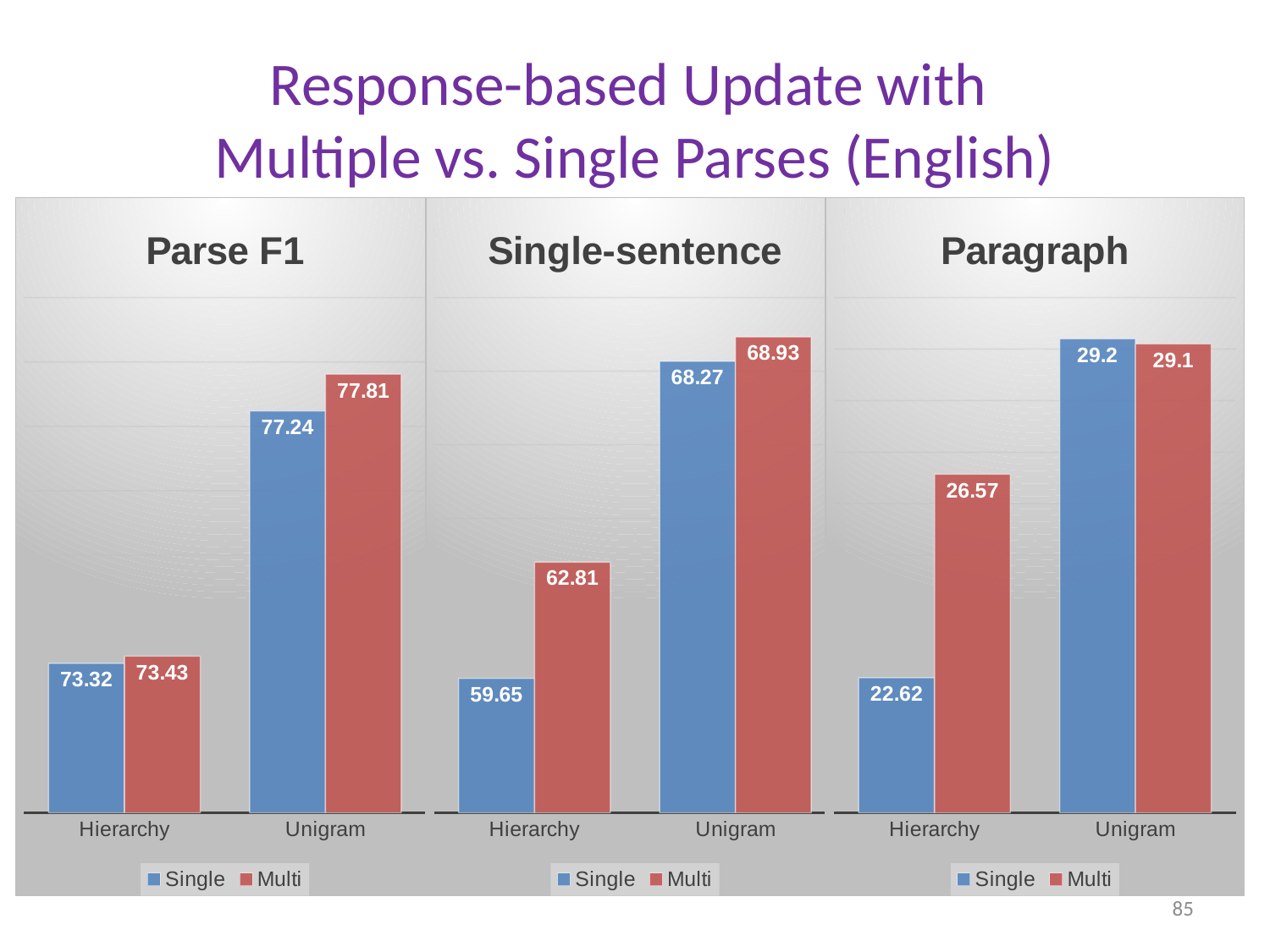

# Response-based Update with Multiple vs. Single Parses (English)

### Chart: Parse F1

| Category | Single | Multi |
|---|---|---|
| Hierarchy | 73.32 | 73.43 |
| Unigram | 77.24 | 77.81 |

### Chart: Single-sentence

| Category | Single | Multi |
|---|---|---|
| Hierarchy | 59.65 | 62.81 |
| Unigram | 68.27 | 68.93 |

### Chart: Paragraph

| Category | Single | Multi |
|---|---|---|
| Hierarchy | 22.62 | 26.57 |
| Unigram | 29.2 | 29.1 |
85